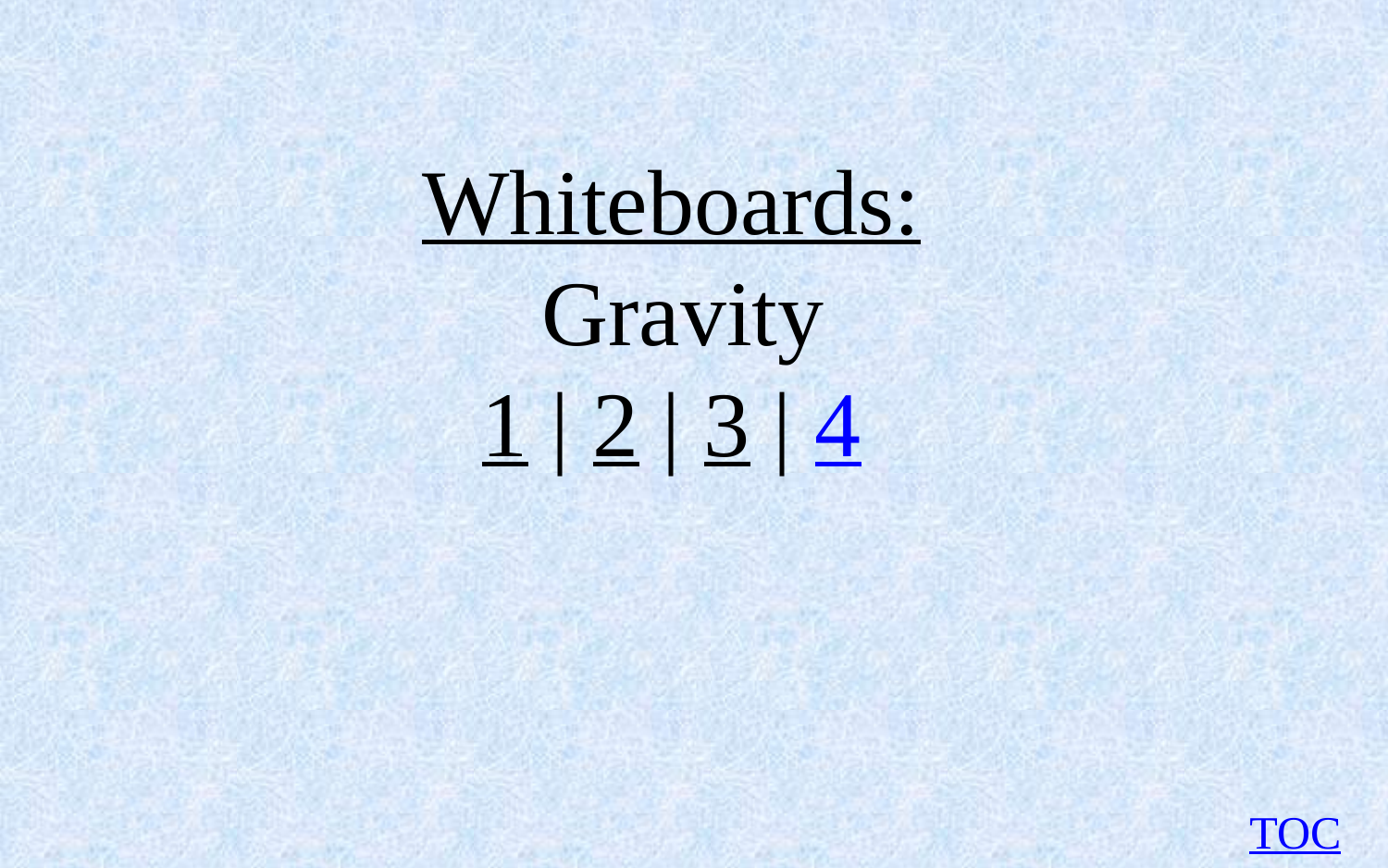

Whiteboards:
 Gravity
1 | 2 | 3 | 4
TOC